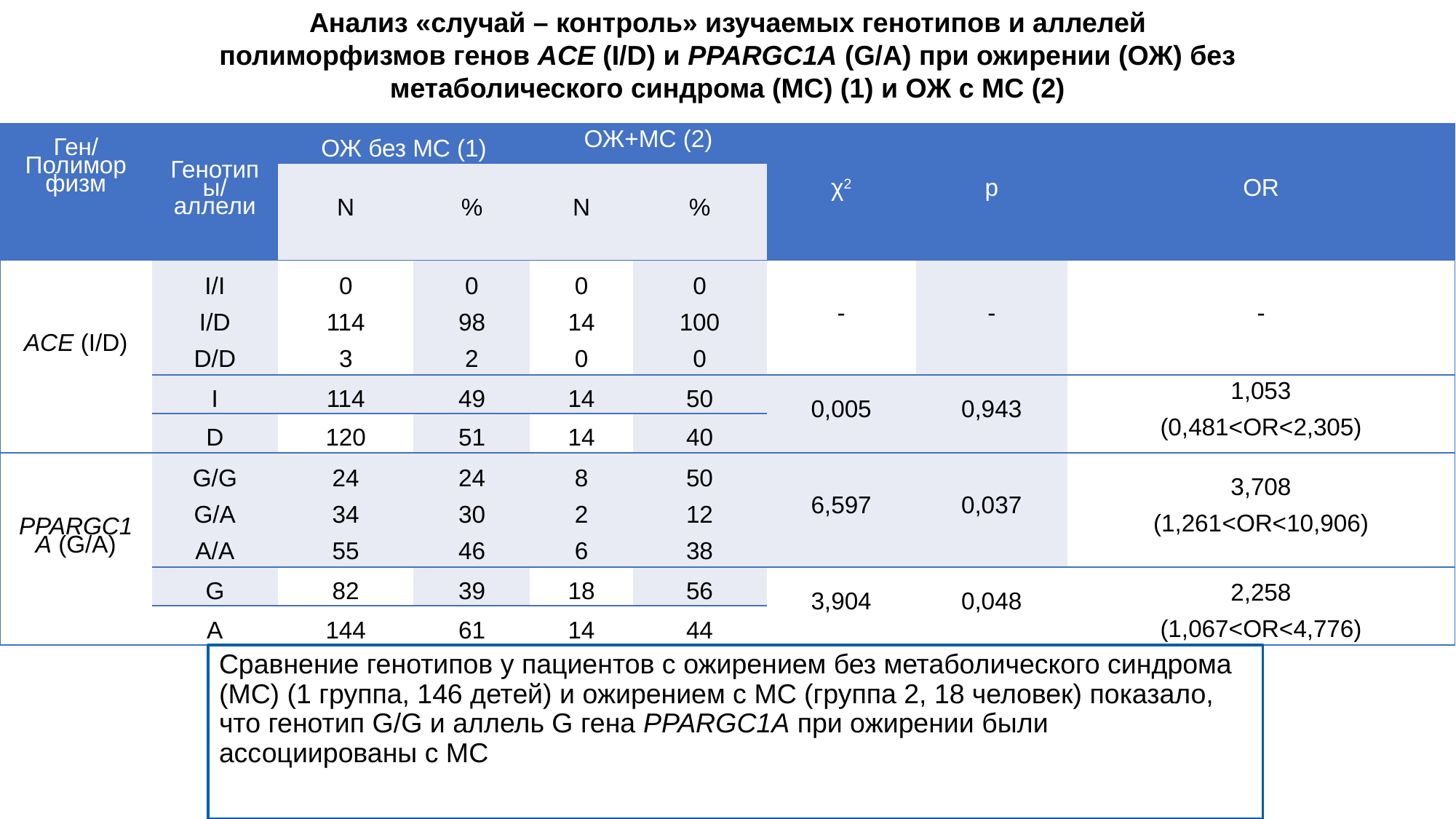

Анализ «случай – контроль» изучаемых генотипов и аллелей полиморфизмов генов ACЕ (I/D) и PPARGC1А (G/A) при ожирении (ОЖ) без метаболического синдрома (МС) (1) и ОЖ с МС (2)
| Ген/ Полиморфизм | Генотипы/ аллели | ОЖ без МС (1) |  | ОЖ+МС (2) |  | χ2 | р | OR |
| --- | --- | --- | --- | --- | --- | --- | --- | --- |
|  |  | N | % | N | % |  |  |  |
| ACЕ (I/D) | I/I I/D D/D | 0 114 3 | 0 98 2 | 0 14 0 | 0 100 0 | - | - | - |
|  | I | 114 | 49 | 14 | 50 | 0,005 | 0,943 | 1,053 (0,481<OR<2,305) |
|  | D | 120 | 51 | 14 | 40 |  |  |  |
| PPARGC1А (G/A) | G/G G/A A/A | 24 34 55 | 24 30 46 | 8 2 6 | 50 12 38 | 6,597 | 0,037 | 3,708 (1,261<OR<10,906) |
|  | G | 82 | 39 | 18 | 56 | 3,904 | 0,048 | 2,258 (1,067<OR<4,776) |
|  | A | 144 | 61 | 14 | 44 |  |  |  |
Сравнение генотипов у пациентов с ожирением без метаболического синдрома (МС) (1 группа, 146 детей) и ожирением с МС (группа 2, 18 человек) показало, что генотип G/G и аллель G гена PPARGC1А при ожирении были ассоциированы с МС